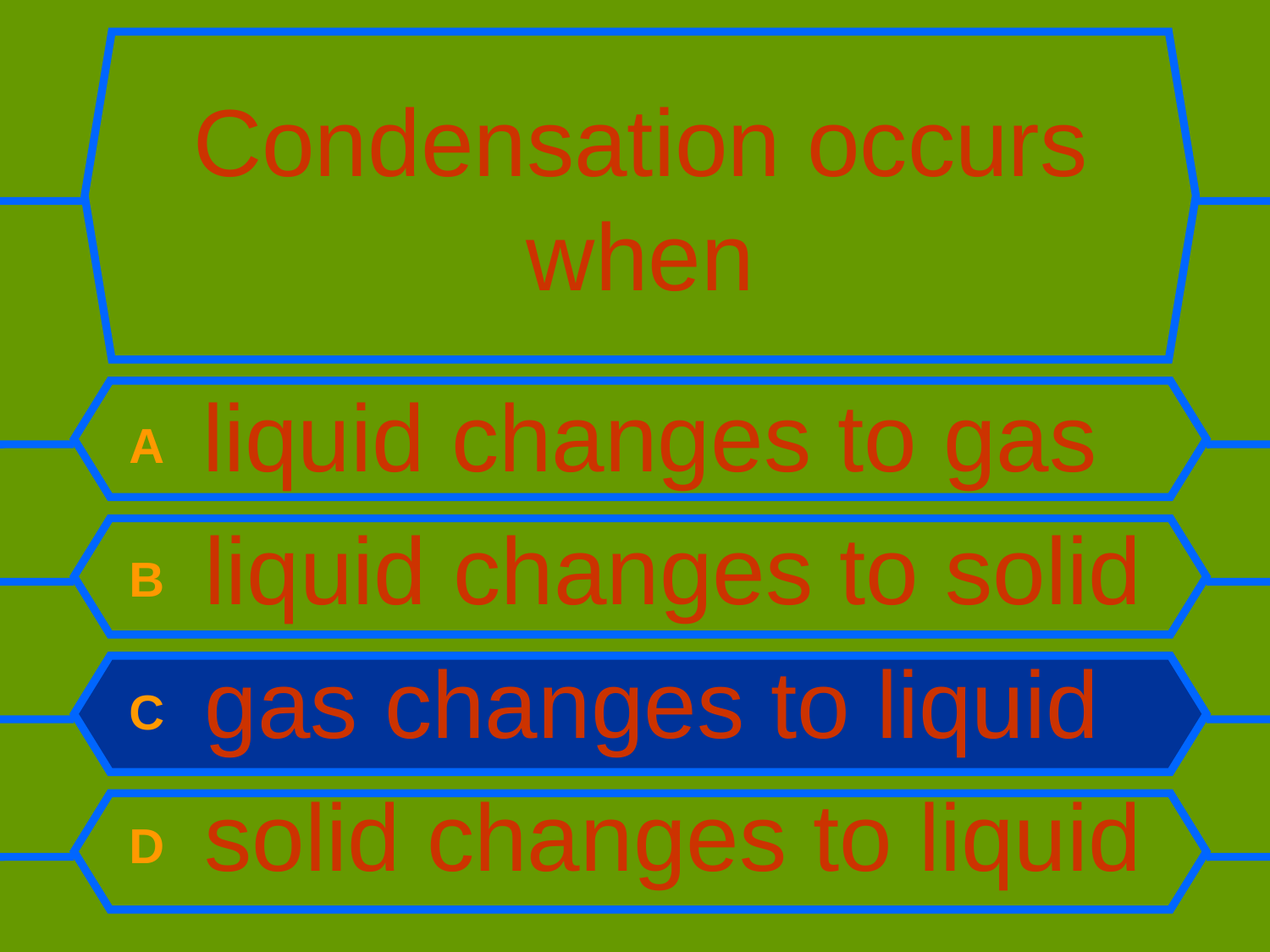

# Condensation occurs when

A  liquid changes to gas
B  liquid changes to solid
C  gas changes to liquid
D  solid changes to liquid